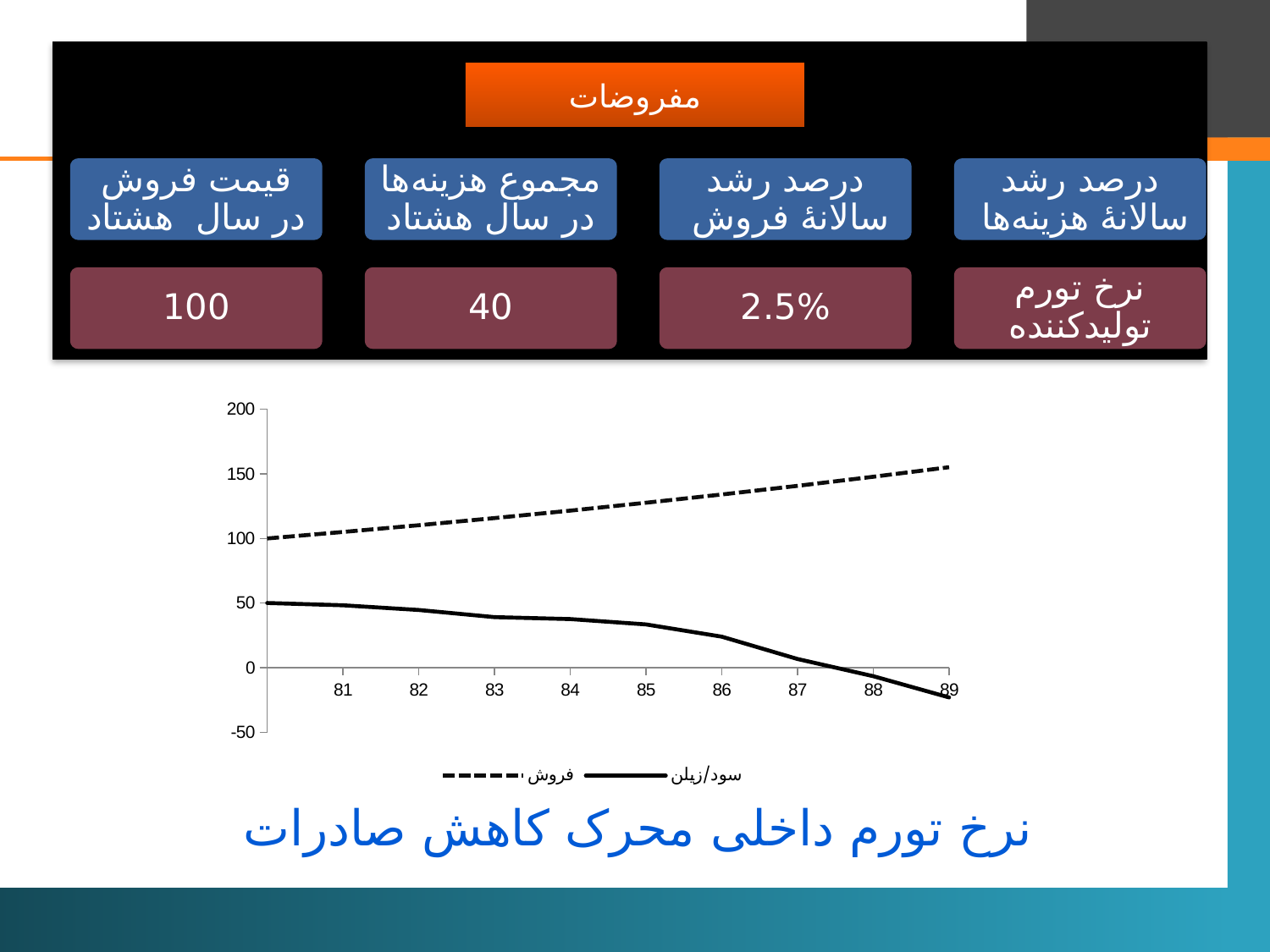

مفروضات

قیمت فروش در سال  هشتاد
مجموع هزینه‌ها در سال هشتاد
درصد رشد سالانۀ فروش
درصد رشد سالانۀ هزینه‌ها
100
40
2.5%
نرخ تورم تولیدکننده

### Chart

| Category | فروش | سود/زیلن |
|---|---|---|
|  | 100.0 | 50.0 |
| 81 | 105.0 | 48.25 |
| 82 | 110.25 | 44.59025000000001 |
| 83 | 115.7625 | 39.07191200000001 |
| 84 | 121.55062500000007 | 37.574431140000016 |
| 85 | 127.62815624999998 | 33.40686673908 |
| 86 | 134.00956406249998 | 23.95909791374549 |
| 87 | 140.71004226562505 | 6.66857449644203 |
| 88 | 147.74554437890632 | -6.651077710082635 |
| 89 | 155.13282159785155 | -23.08184266196725 |
# نرخ تورم داخلی محرک کاهش صادرات